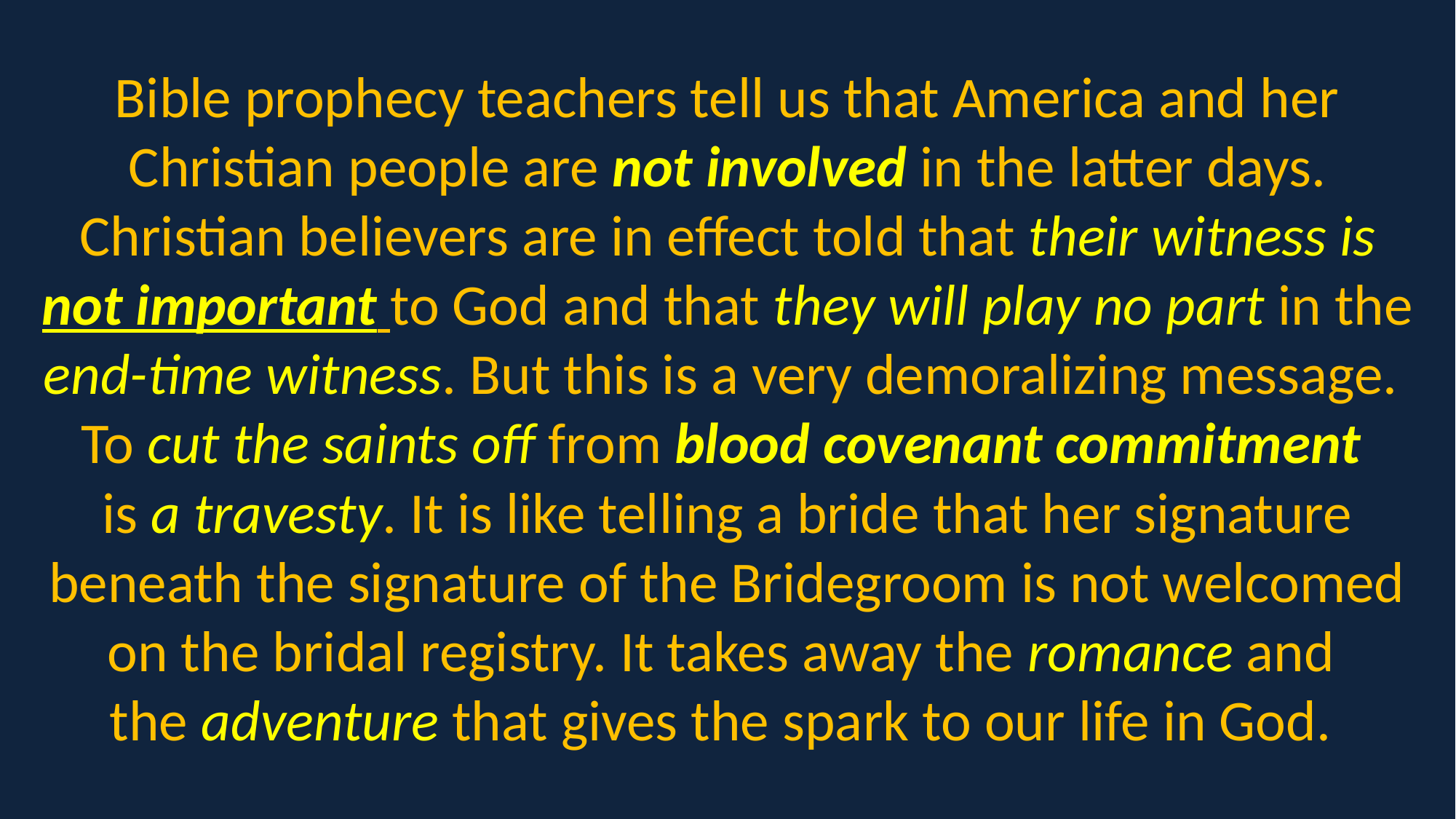

Bible prophecy teachers tell us that America and her Christian people are not involved in the latter days. Christian believers are in effect told that their witness is not important to God and that they will play no part in the end-time witness. But this is a very demoralizing message.
To cut the saints off from blood covenant commitment
is a travesty. It is like telling a bride that her signature beneath the signature of the Bridegroom is not welcomed on the bridal registry. It takes away the romance and
the adventure that gives the spark to our life in God.